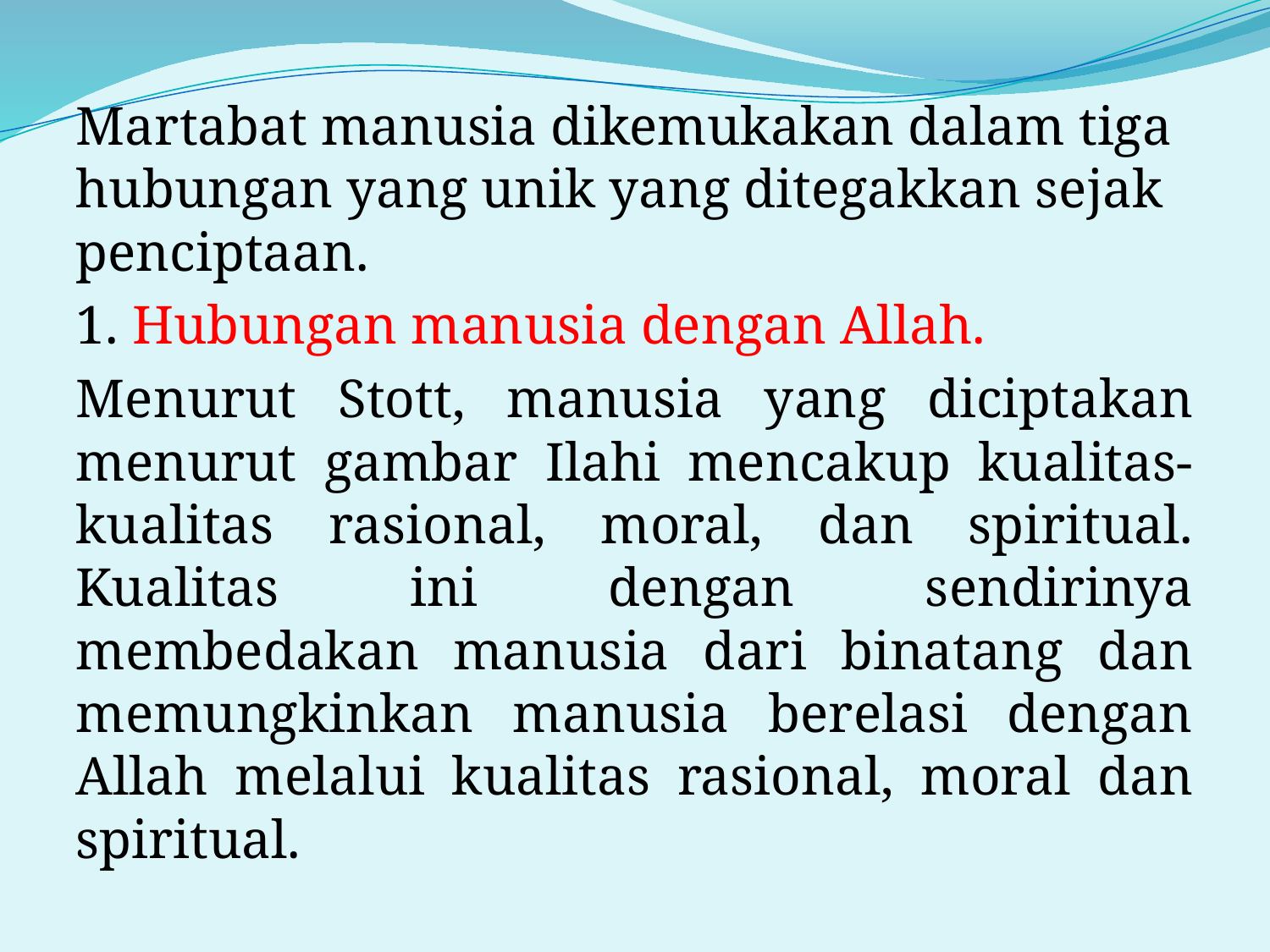

Martabat manusia dikemukakan dalam tiga hubungan yang unik yang ditegakkan sejak penciptaan.
1. Hubungan manusia dengan Allah.
Menurut Stott, manusia yang diciptakan menurut gambar Ilahi mencakup kualitas-kualitas rasional, moral, dan spiritual. Kualitas ini dengan sendirinya membedakan manusia dari binatang dan memungkinkan manusia berelasi dengan Allah melalui kualitas rasional, moral dan spiritual.